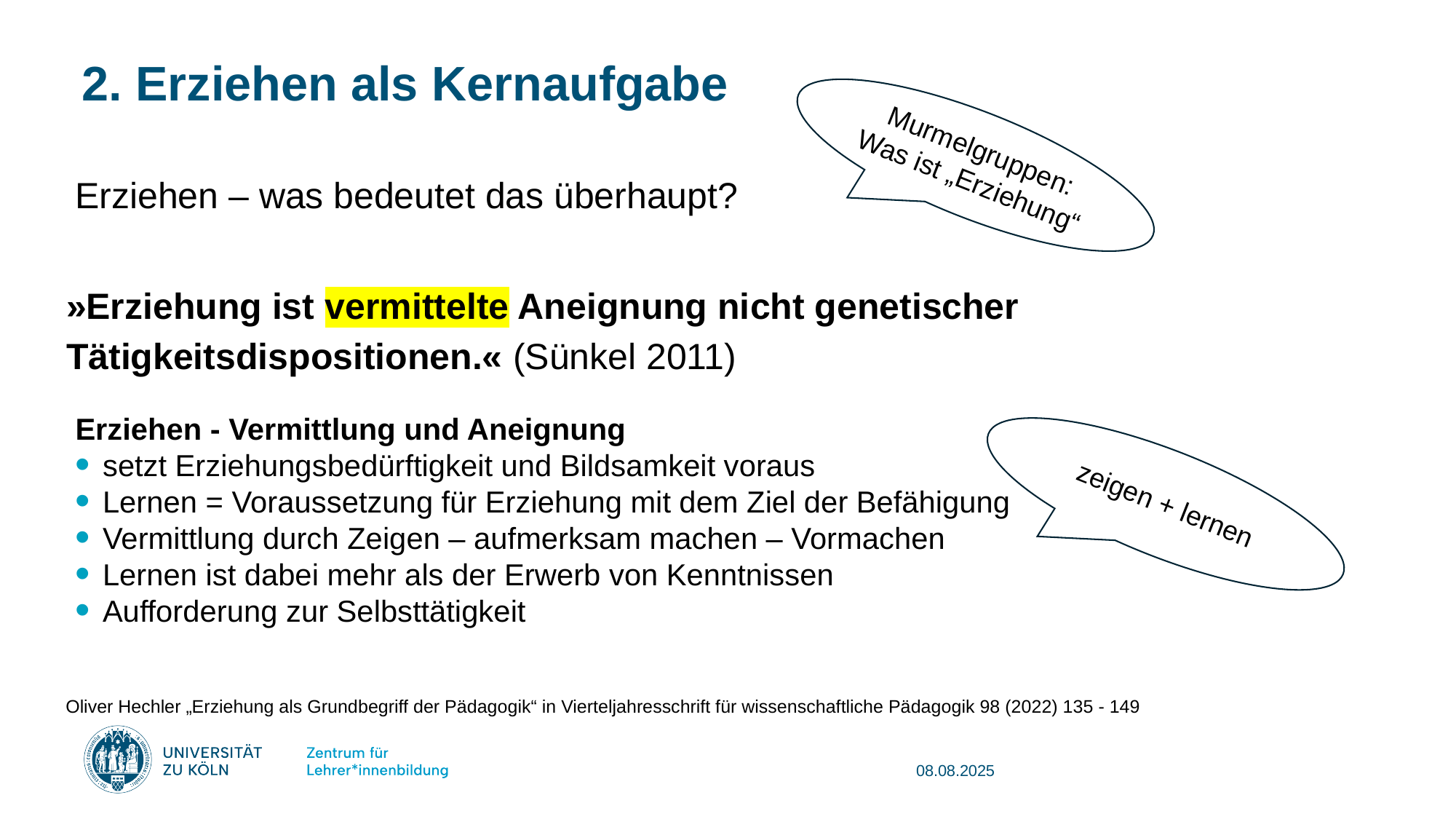

# 2. Erziehen als Kernaufgabe
Murmelgruppen: Was ist „Erziehung“
Erziehen – was bedeutet das überhaupt?

»Erziehung ist vermittelte Aneignung nicht genetischer Tätigkeitsdispositionen.« (Sünkel 2011)

Erziehen - Vermittlung und Aneignung
setzt Erziehungsbedürftigkeit und Bildsamkeit voraus
Lernen = Voraussetzung für Erziehung mit dem Ziel der Befähigung
Vermittlung durch Zeigen – aufmerksam machen – Vormachen
Lernen ist dabei mehr als der Erwerb von Kenntnissen
Aufforderung zur Selbsttätigkeit

zeigen + lernen
Oliver Hechler „Erziehung als Grundbegriff der Pädagogik“ in Vierteljahresschrift für wissenschaftliche Pädagogik 98 (2022) 135 - 149
08.08.2025